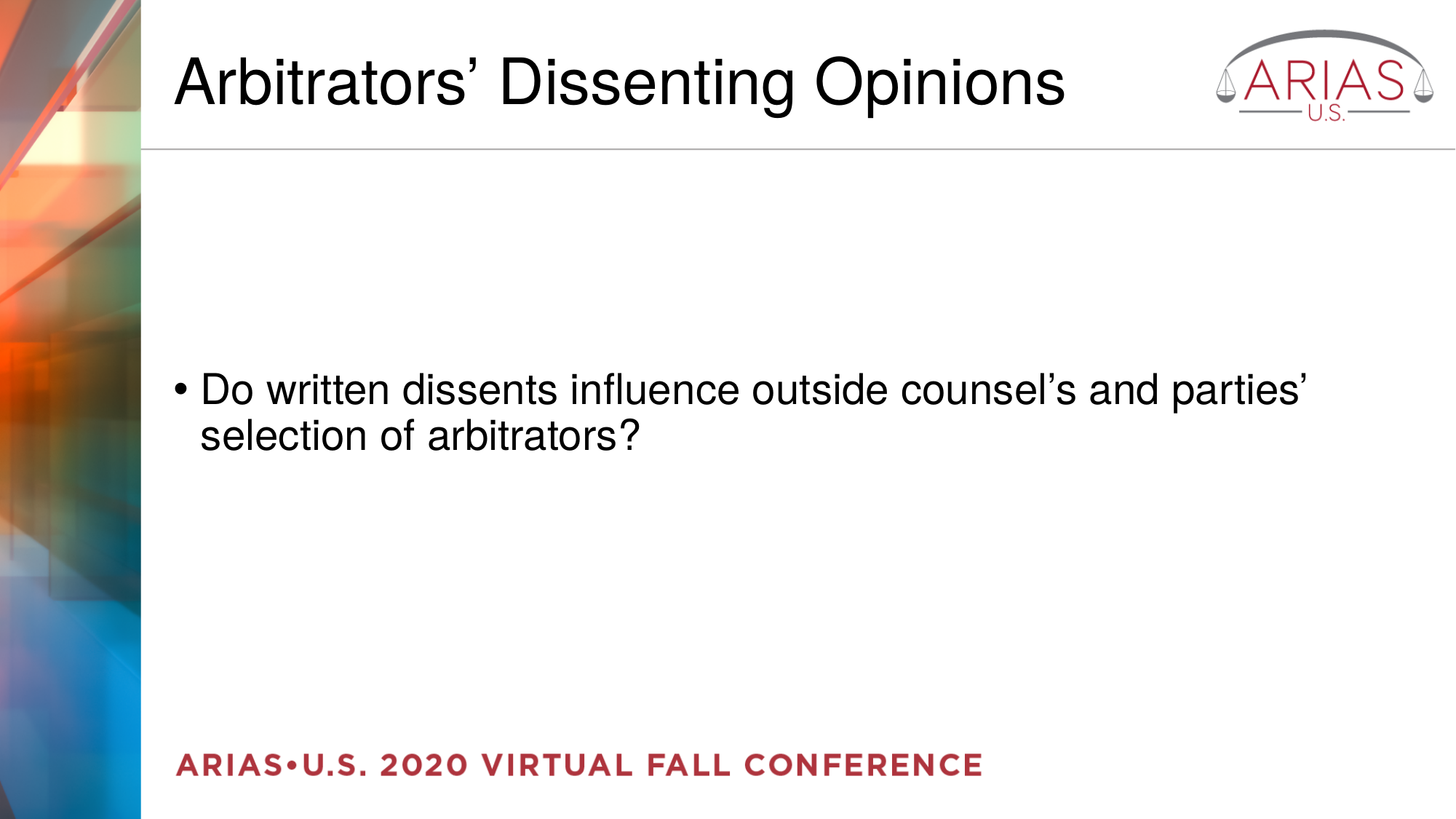

# Arbitrators’ Dissenting Opinions

Do written dissents influence outside counsel’s and parties’ selection of arbitrators?